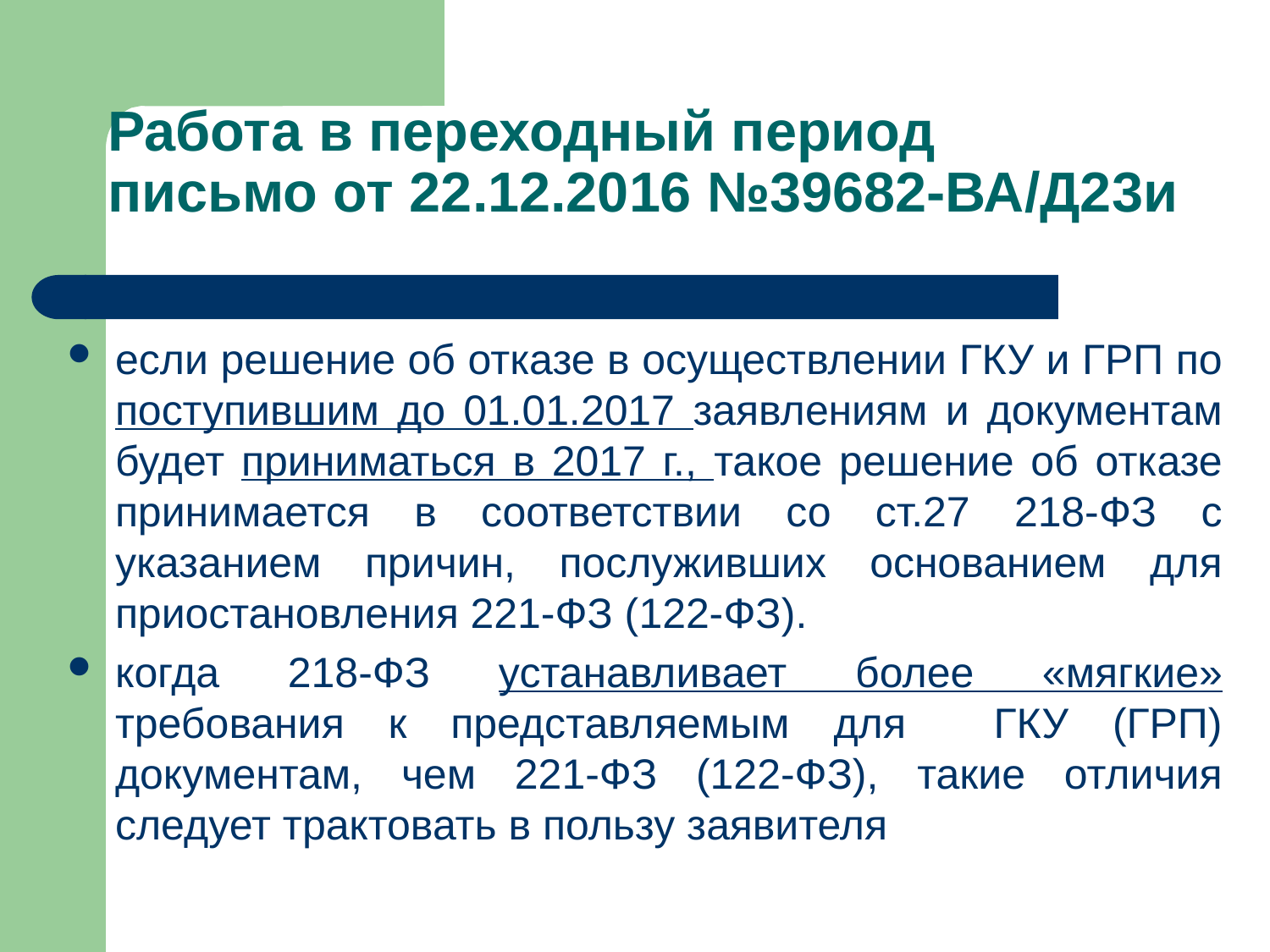

# Работа в переходный период письмо от 22.12.2016 №39682-ВА/Д23и

если решение об отказе в осуществлении ГКУ и ГРП по поступившим до 01.01.2017 заявлениям и документам будет приниматься в 2017 г., такое решение об отказе принимается в соответствии со ст.27 218-ФЗ с указанием причин, послуживших основанием для приостановления 221-ФЗ (122-ФЗ).
когда 218-ФЗ устанавливает более «мягкие» требования к представляемым для  ГКУ (ГРП) документам, чем 221-ФЗ (122-ФЗ), такие отличия следует трактовать в пользу заявителя